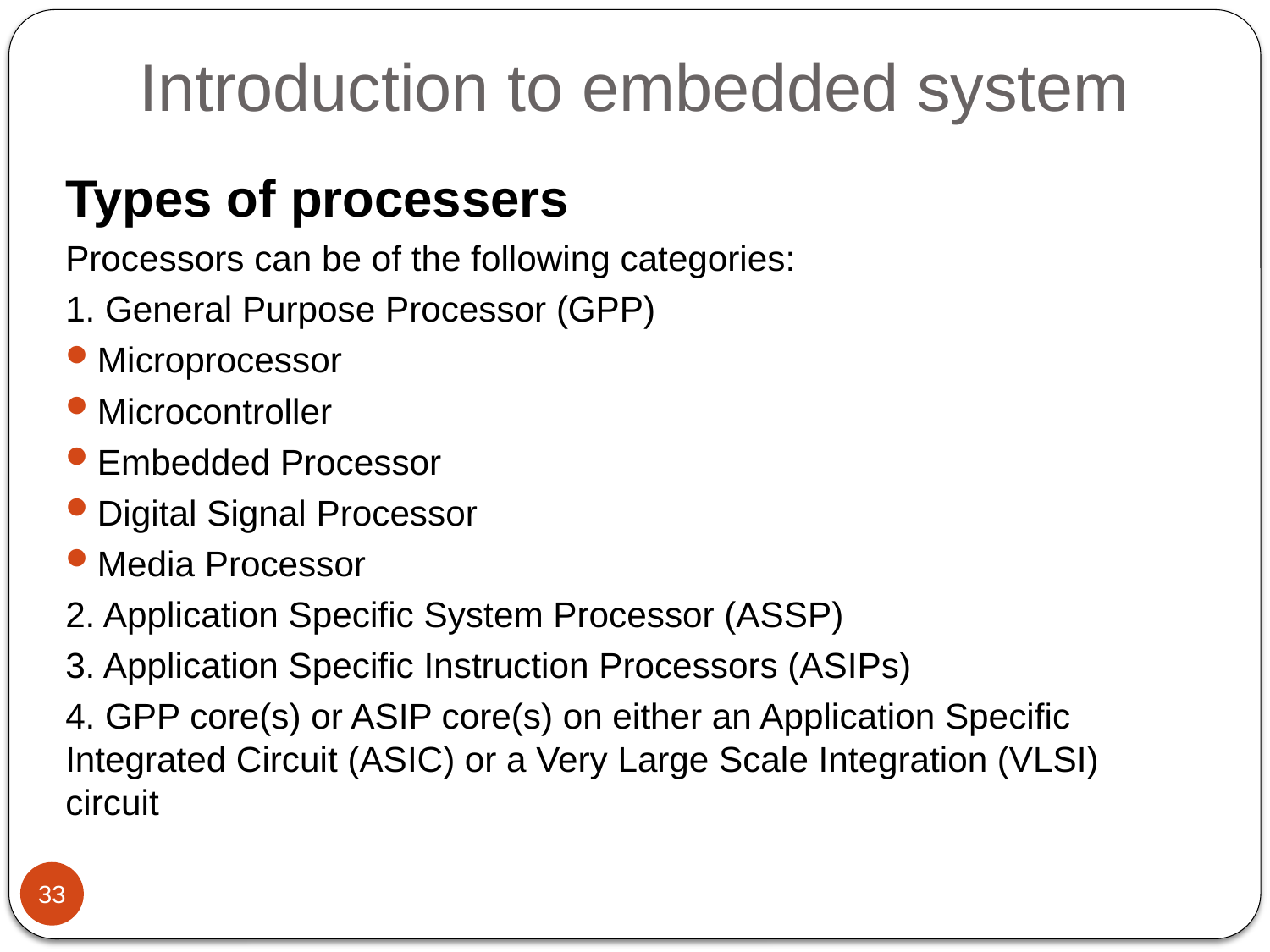

# Introduction to embedded system
Types of processers
Processors can be of the following categories:
1. General Purpose Processor (GPP)
Microprocessor
Microcontroller
Embedded Processor
Digital Signal Processor
Media Processor
2. Application Specific System Processor (ASSP)
3. Application Specific Instruction Processors (ASIPs)
4. GPP core(s) or ASIP core(s) on either an Application Specific Integrated Circuit (ASIC) or a Very Large Scale Integration (VLSI) circuit

33